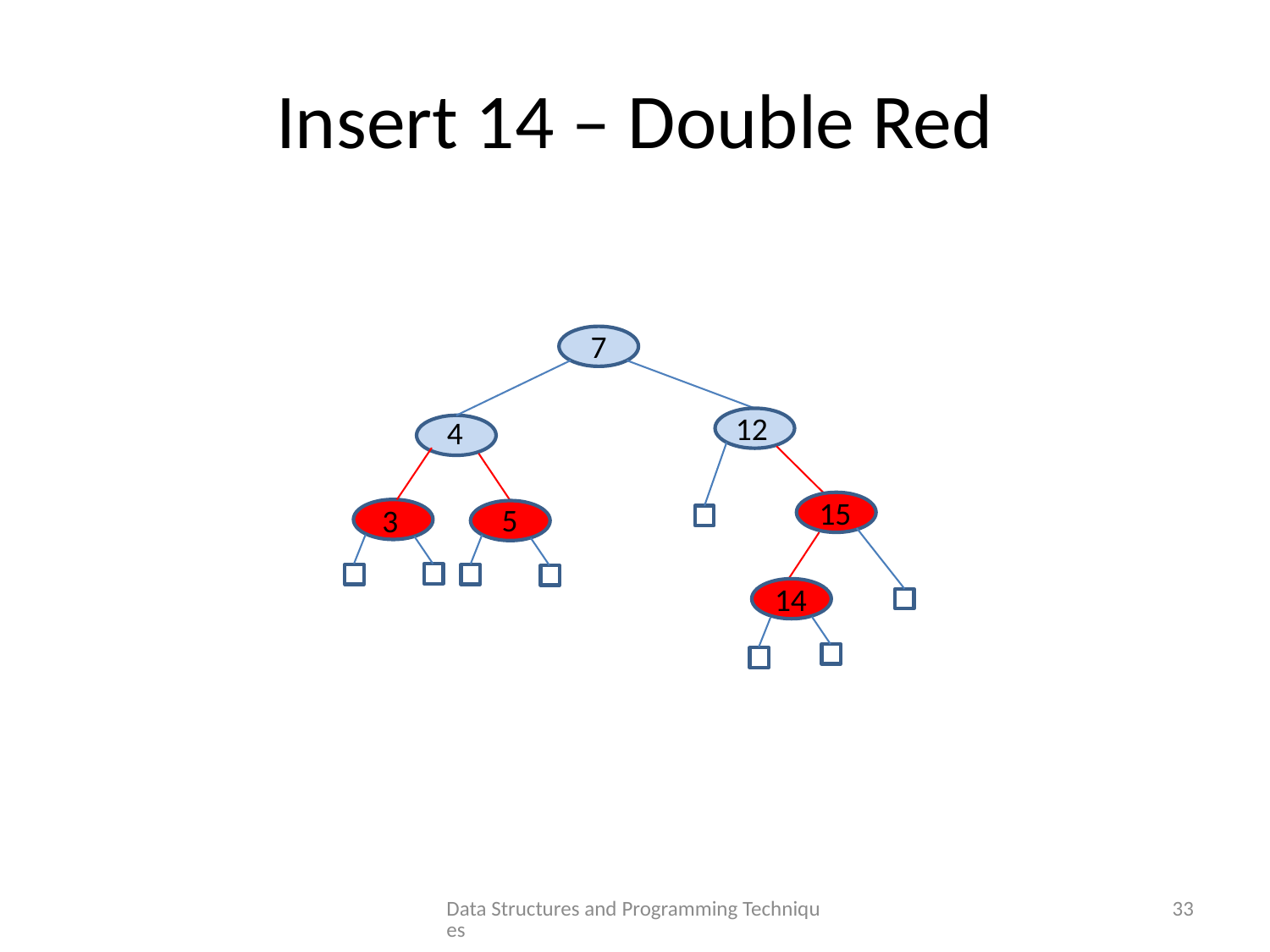

# Insert 14 – Double Red

7

12
4

15

5
3

14

Data Structures and Programming Techniques
33